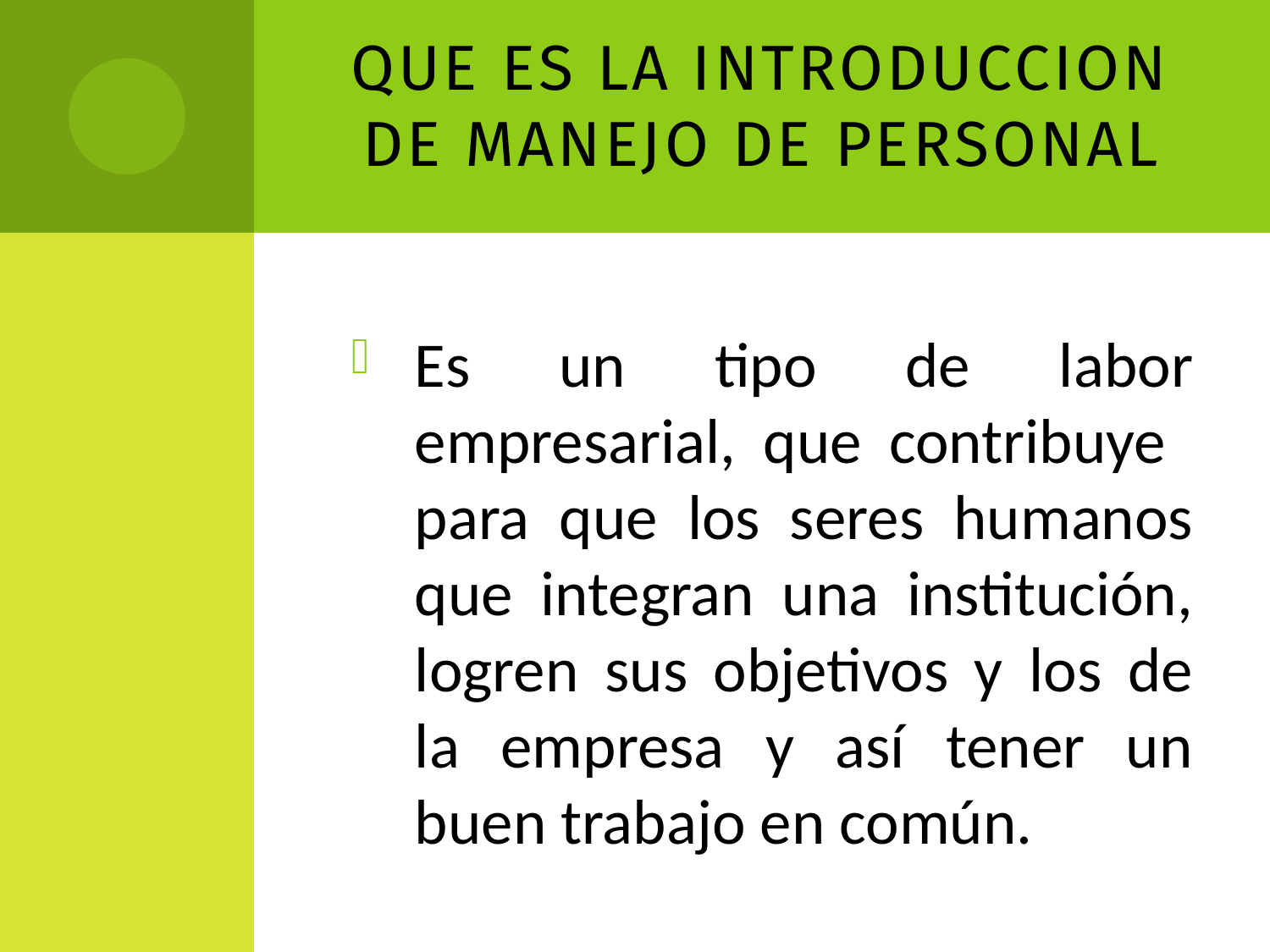

# QUE ES LA INTRODUCCION DE MANEJO DE PERSONAL
Es un tipo de labor empresarial, que contribuye  para que los seres humanos que integran una institución, logren sus objetivos y los de la empresa y así tener un buen trabajo en común.